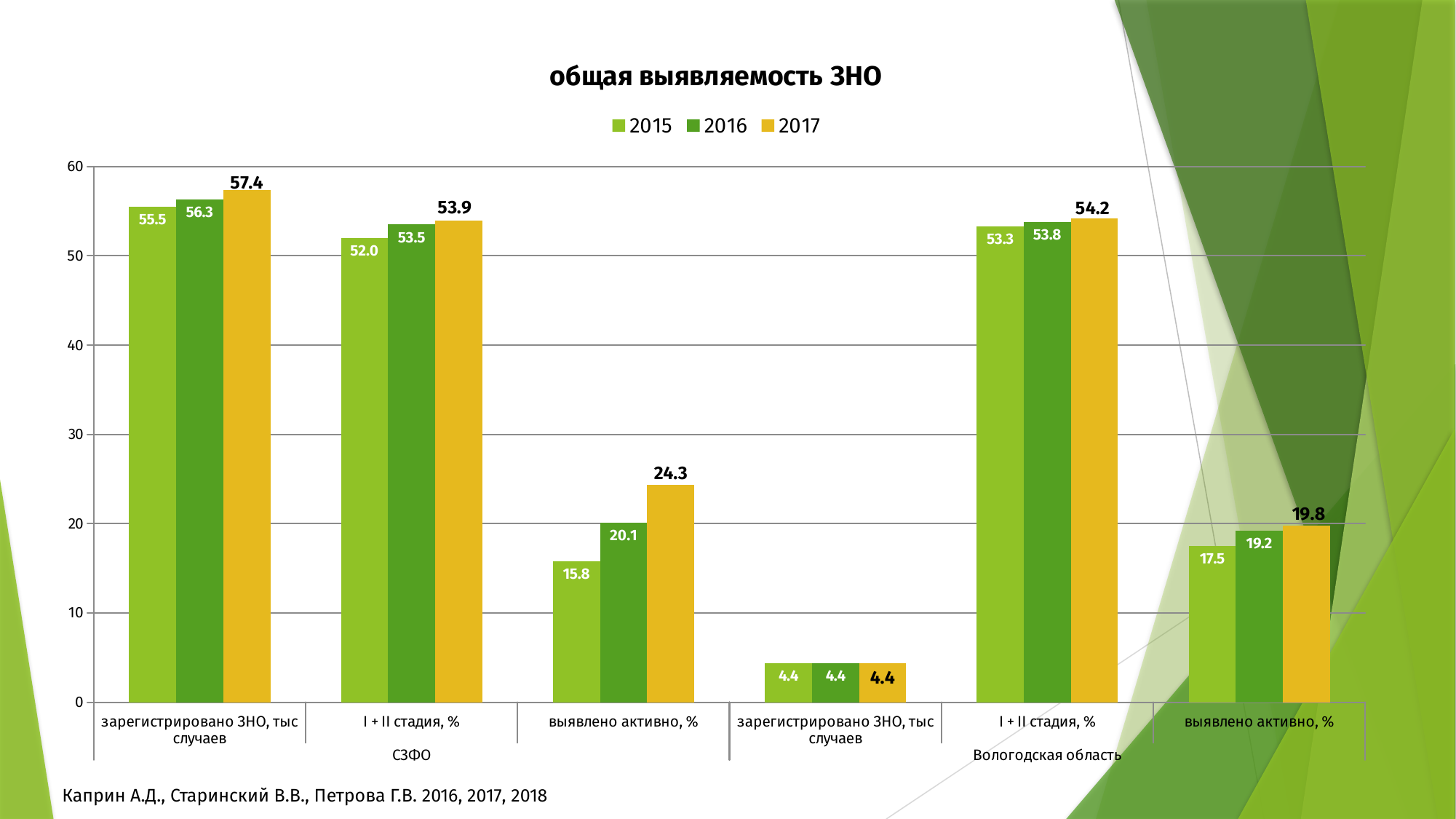

### Chart: общая выявляемость ЗНО

| Category | 2015 | 2016 | 2017 |
|---|---|---|---|
| зарегистрировано ЗНО, тыс случаев | 55.5 | 56.3 | 57.4 |
| I + II стадия, % | 52.0 | 53.5 | 53.9 |
| выявлено активно, % | 15.8 | 20.1 | 24.3 |
| зарегистрировано ЗНО, тыс случаев | 4.4 | 4.4 | 4.4 |
| I + II стадия, % | 53.3 | 53.8 | 54.2 |
| выявлено активно, % | 17.5 | 19.2 | 19.8 |
Каприн А.Д., Старинский В.В., Петрова Г.В. 2016, 2017, 2018